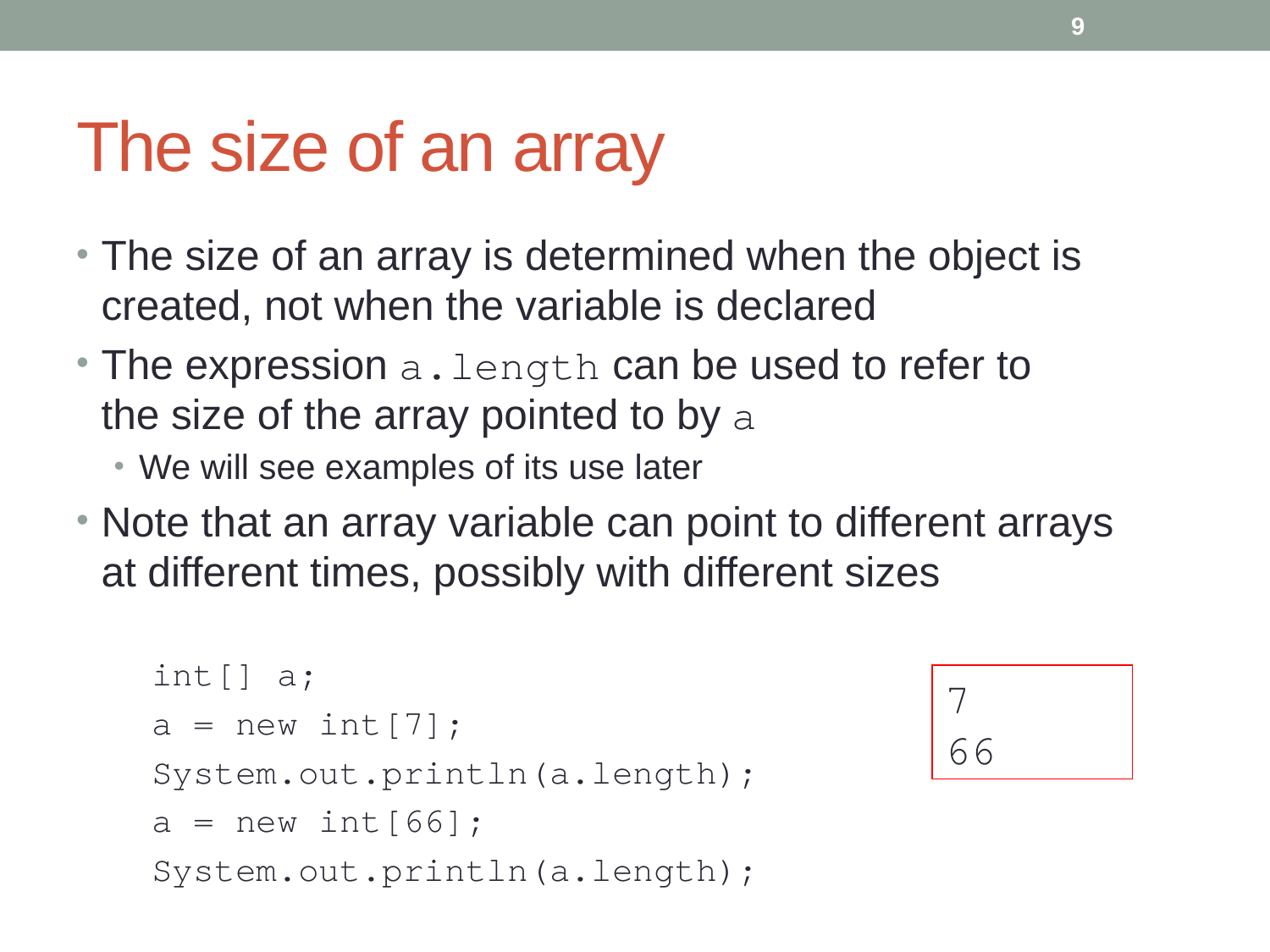

9
# The size of an array
The size of an array is determined when the object is created, not when the variable is declared
The expression a.length can be used to refer to
the size of the array pointed to by a
We will see examples of its use later
Note that an array variable can point to different arrays at different times, possibly with different sizes

int[] a;
a = new int[7];
System.out.println(a.length);
a = new int[66];
System.out.println(a.length);

7
66